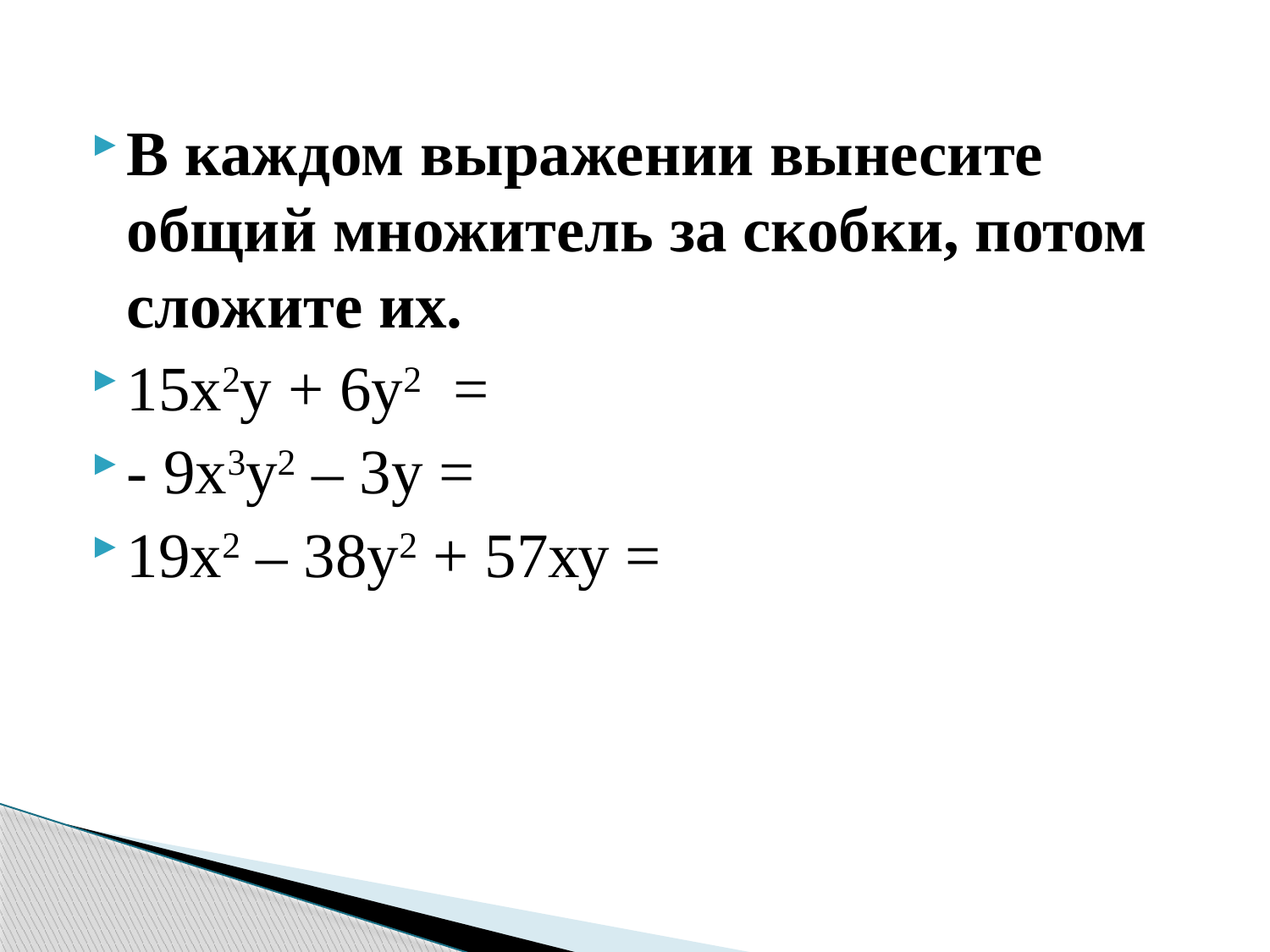

В каждом выражении вынесите общий множитель за скобки, потом сложите их.
15х2у + 6у2  =
- 9х3у2 – 3у =
19х2 – 38у2 + 57ху =